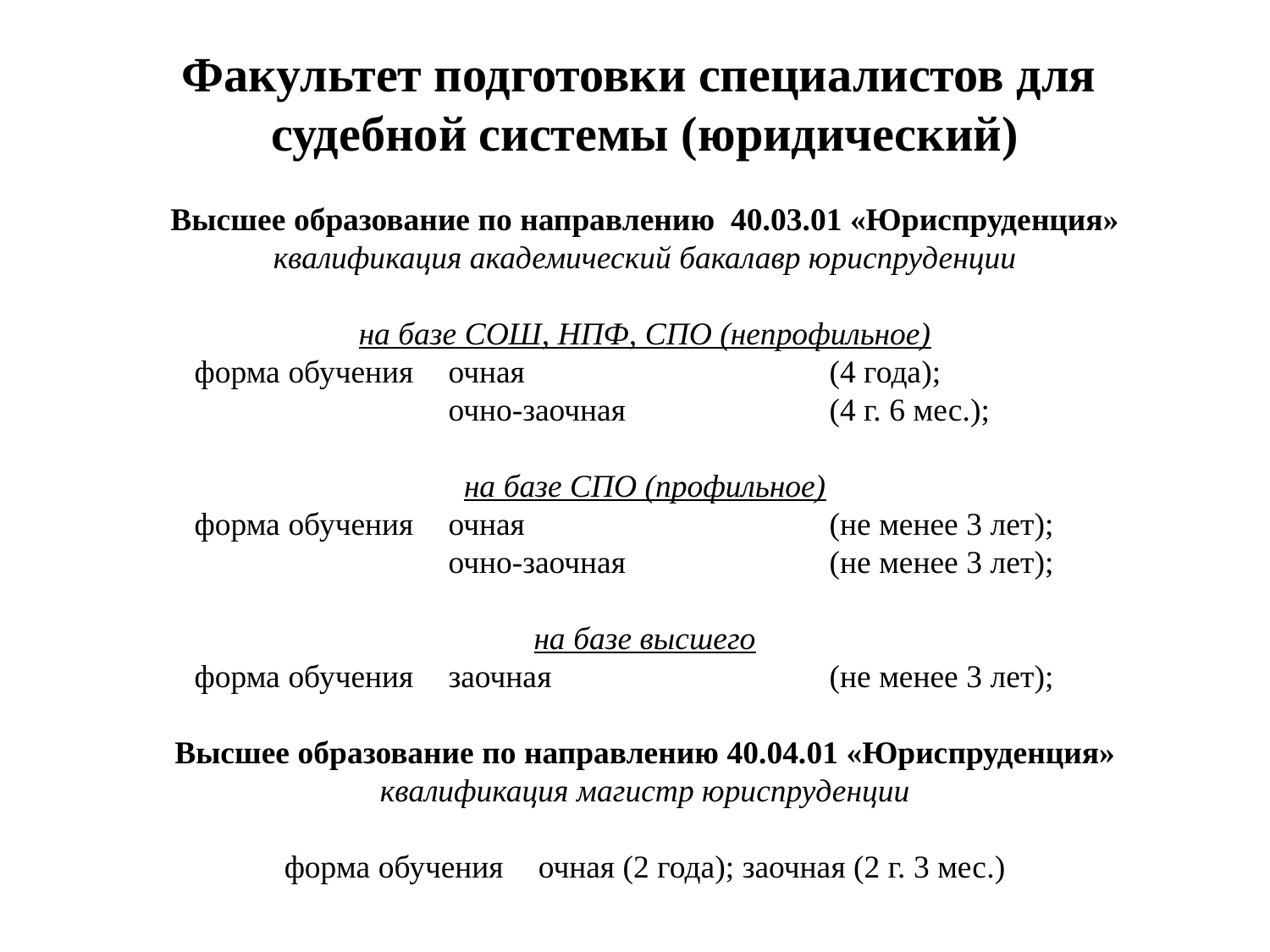

Факультет подготовки специалистов для
судебной системы (юридический)

Высшее образование по направлению  40.03.01 «Юриспруденция»
квалификация академический бакалавр юриспруденции

на базе СОШ, НПФ, СПО (непрофильное)
	форма обучения	очная	 		(4 года);
			очно-заочная  		(4 г. 6 мес.);

на базе СПО (профильное)
	форма обучения	очная	 		(не менее 3 лет);
			очно-заочная  		(не менее 3 лет);

на базе высшего
	форма обучения	заочная	 		(не менее 3 лет);

Высшее образование по направлению 40.04.01 «Юриспруденция»
квалификация магистр юриспруденции

форма обучения 	очная (2 года); заочная (2 г. 3 мес.)